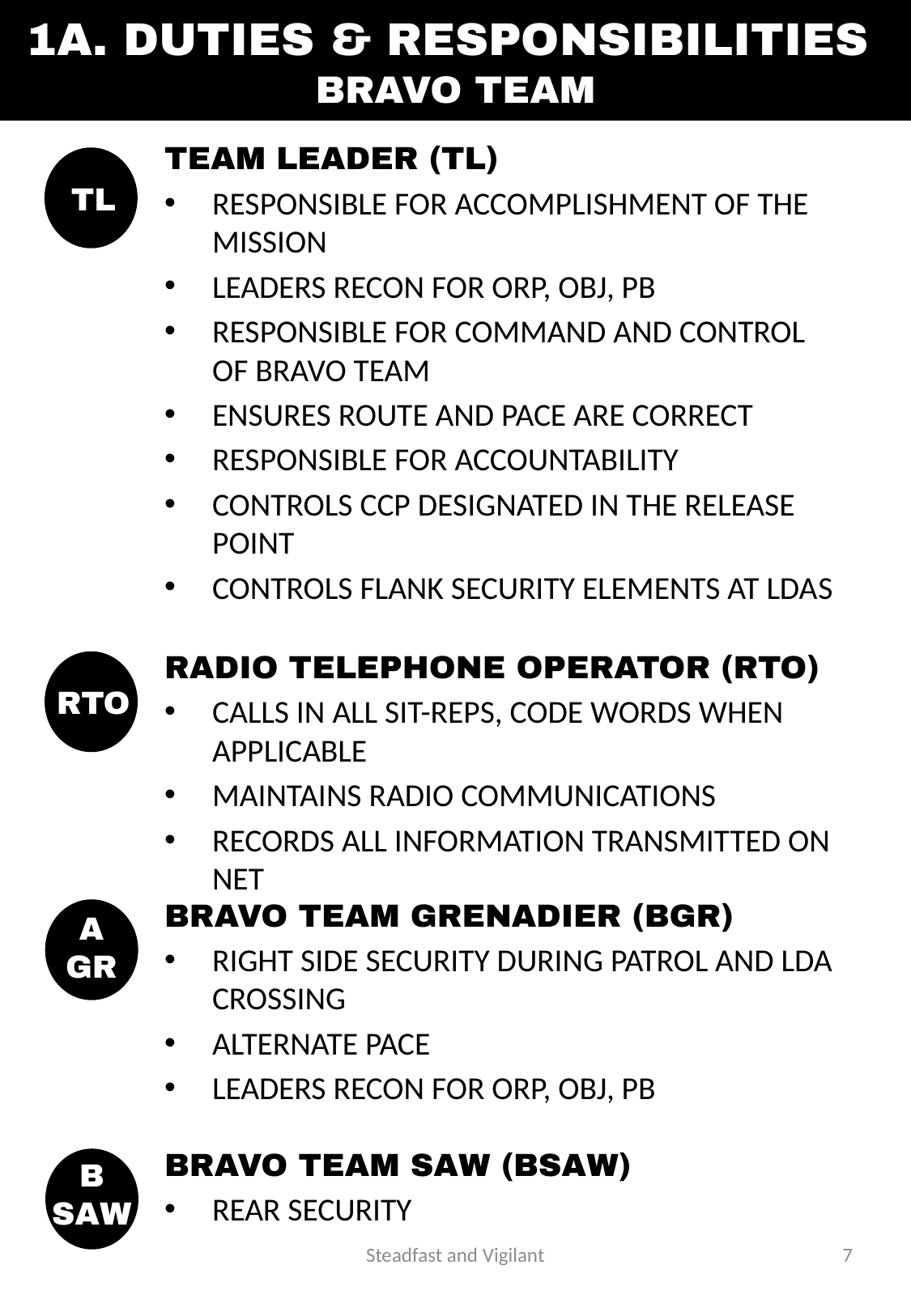

# 1A. DUTIES & RESPONSIBILITIES BRAVO TEAM
TEAM LEADER (TL)
Responsible for accomplishment of the mission
Leaders Recon for ORP, OBJ, PB
Responsible for command and control of Bravo Team
Ensures Route and Pace are correct
Responsible for accountability
Controls CCP designated in the Release Point
Controls Flank Security elements at LDAs

TL
Radio telephone operator (rto)
Calls in all Sit-Reps, Code Words when applicable
Maintains Radio Communications
Records all information transmitted on Net

RTO
BRAVO TEAM GRENADIER (BGR)
Right Side Security during patrol and LDA crossing
Alternate Pace
Leaders Recon for ORP, OBJ, PB

A
GR
BRAVO team saw (BSAW)
REAR SECURITY

B
SAW

Steadfast and Vigilant
7